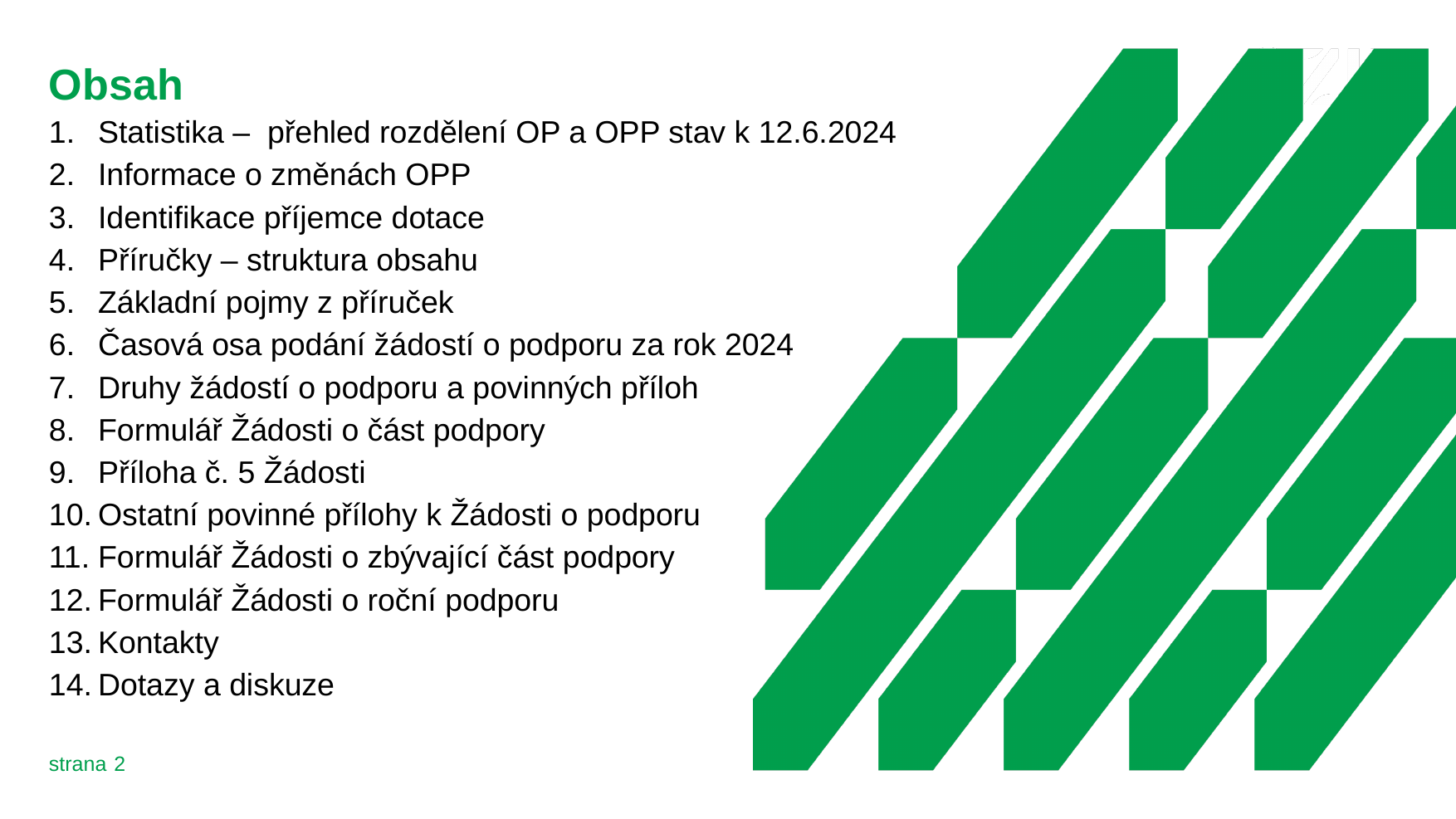

# Obsah
Statistika –  přehled rozdělení OP a OPP stav k 12.6.2024
Informace o změnách OPP
Identifikace příjemce dotace
Příručky – struktura obsahu
Základní pojmy z příruček
Časová osa podání žádostí o podporu za rok 2024
Druhy žádostí o podporu a povinných příloh
Formulář Žádosti o část podpory
Příloha č. 5 Žádosti
Ostatní povinné přílohy k Žádosti o podporu
Formulář Žádosti o zbývající část podpory
Formulář Žádosti o roční podporu
Kontakty
Dotazy a diskuze
2